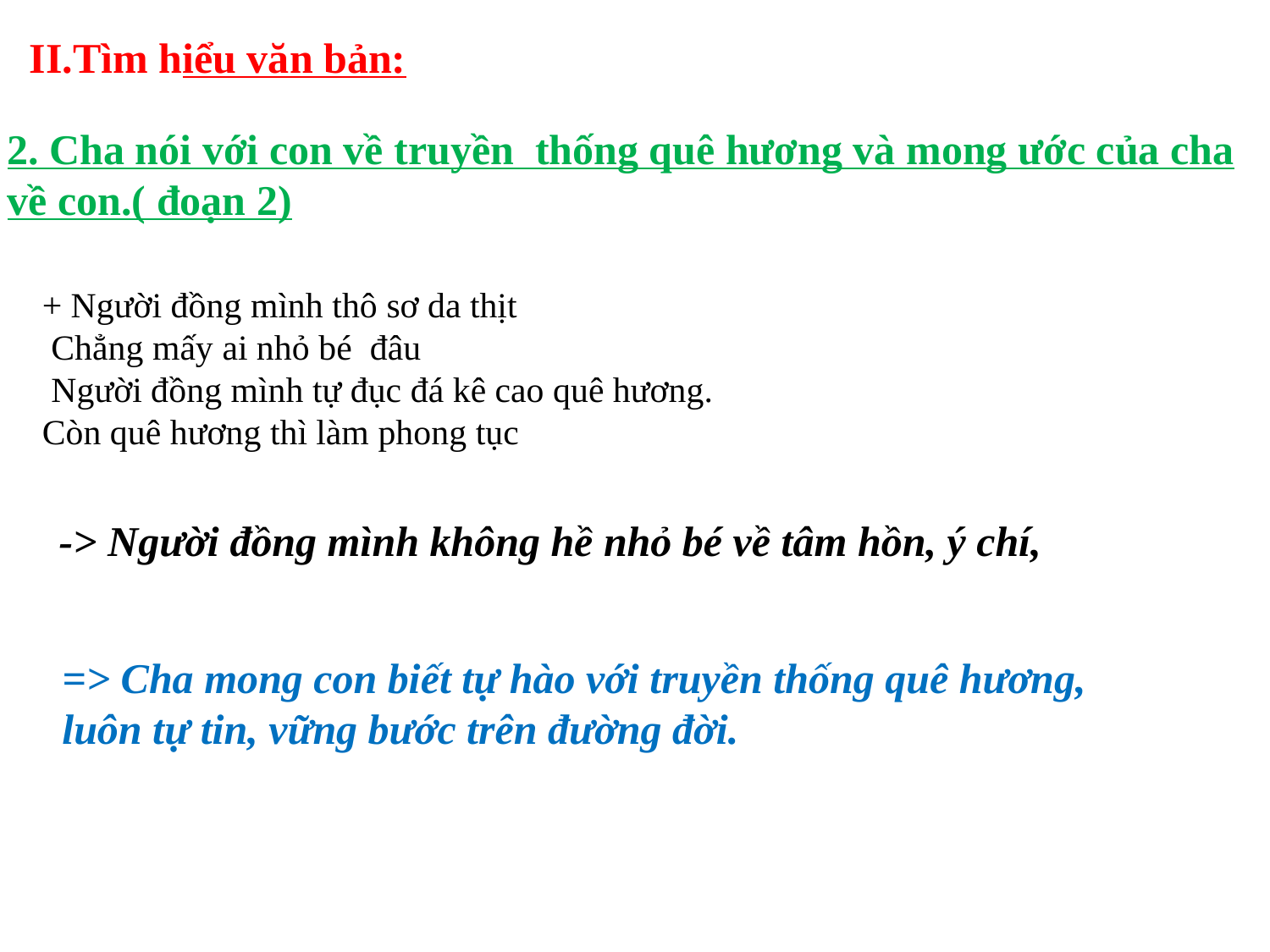

II.Tìm hiểu văn bản:
2. Cha nói với con về truyền  thống quê hương và mong ước của cha về con.( đoạn 2)
+ Người đồng mình thô sơ da thịt
 Chẳng mấy ai nhỏ bé  đâu
 Người đồng mình tự đục đá kê cao quê hương.
Còn quê hương thì làm phong tục

-> Người đồng mình không hề nhỏ bé về tâm hồn, ý chí,
=> Cha mong con biết tự hào với truyền thống quê hương, luôn tự tin, vững bước trên đường đời.